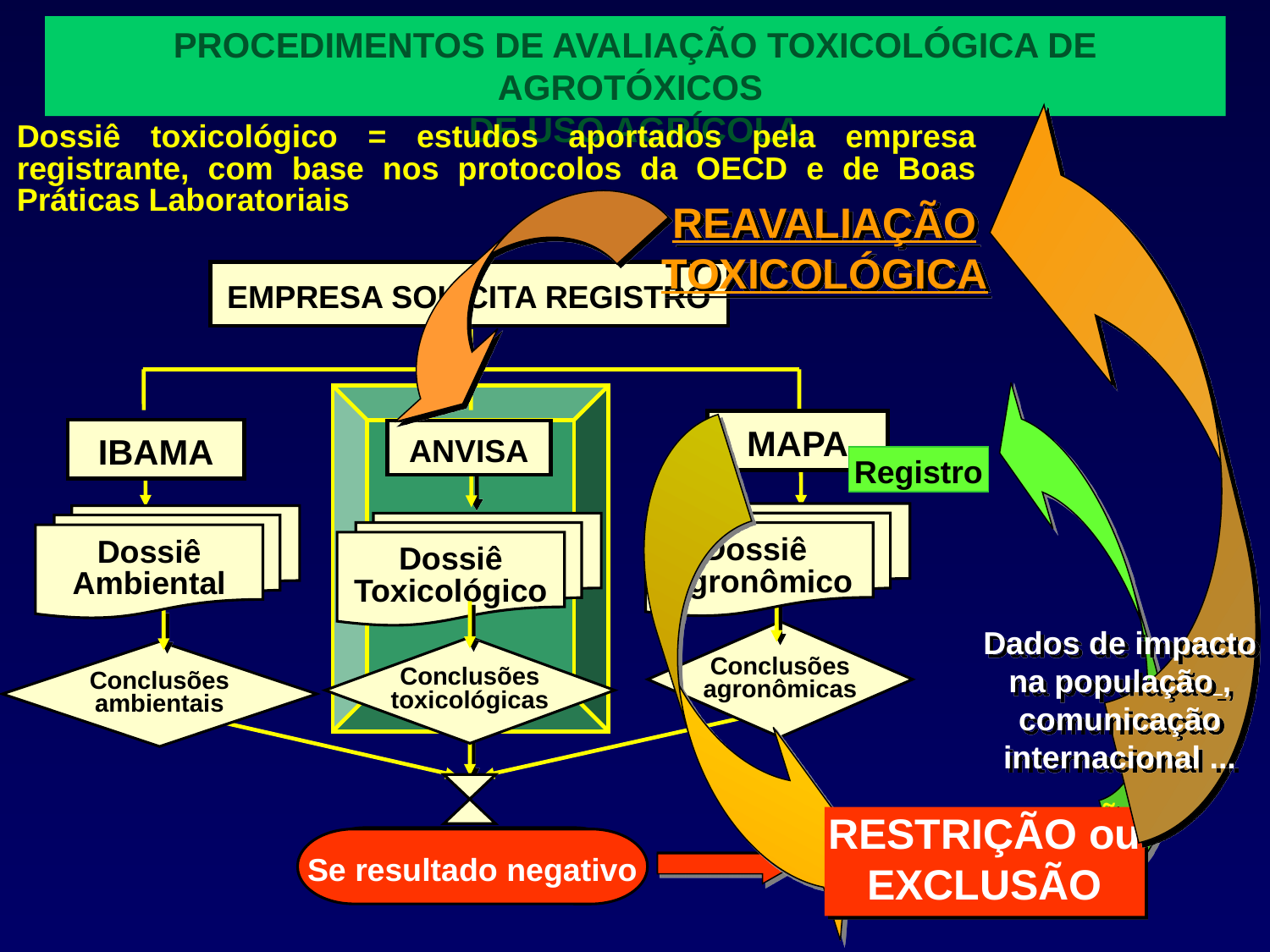

PROCEDIMENTOS DE AVALIAÇÃO TOXICOLÓGICA DE AGROTÓXICOS
DE USO AGRÍCOLA
Dossiê toxicológico = estudos aportados pela empresa registrante, com base nos protocolos da OECD e de Boas Práticas Laboratoriais

REAVALIAÇÃO
TOXICOLÓGICA
EMPRESA SOLICITA REGISTRO

MAPA
IBAMA
ANVISA

Dossiê
Agronômico
Dossiê
Ambiental
Dossiê
Toxicológico

Conclusões
agronômicas
Conclusões
toxicológicas
Conclusões
ambientais

Se resultado positivo

Registro

Dados de impacto na população , comunicação internacional ...

COMERCIALIZAÇÃO
RESTRIÇÃO ou EXCLUSÃO
Se resultado negativo

DEFERIMENTO